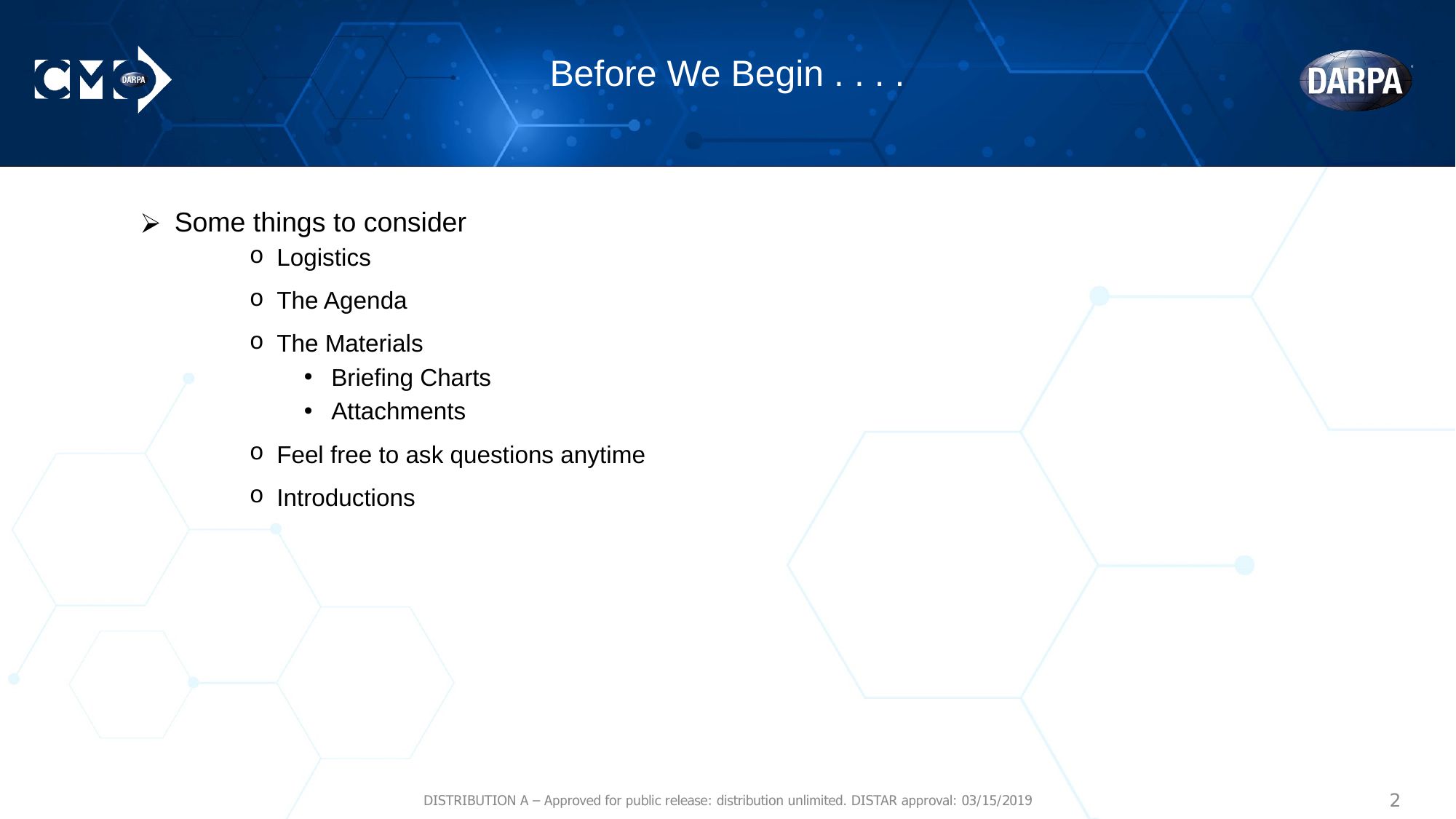

# Before We Begin . . . .
Some things to consider
Logistics
The Agenda
The Materials
Briefing Charts
Attachments
Feel free to ask questions anytime
Introductions
DISTRIBUTION A – Approved for public release: distribution unlimited. DISTAR approval: 03/15/2019
2